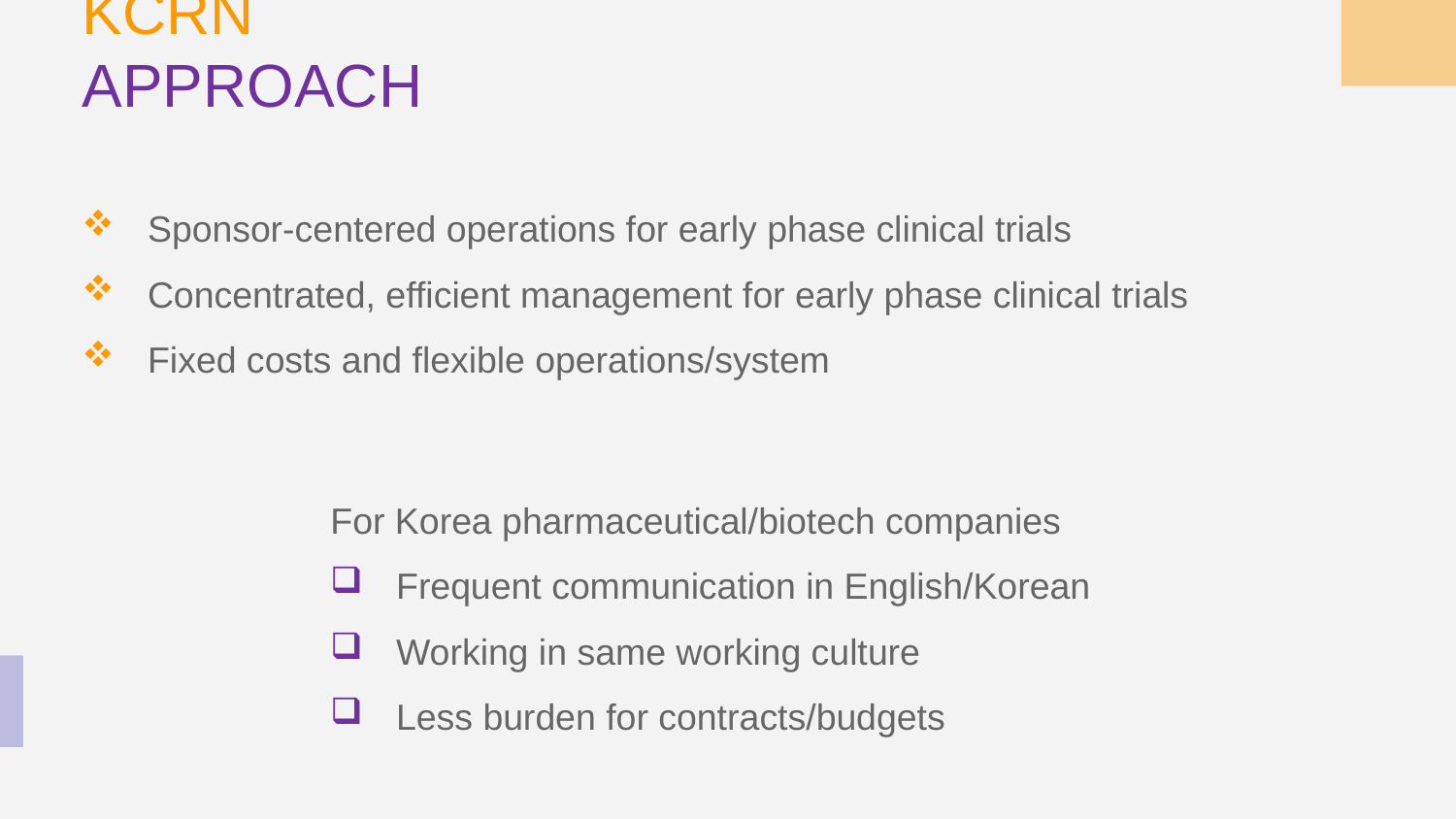

KCRN APPROACH
Sponsor-centered operations for early phase clinical trials
Concentrated, efficient management for early phase clinical trials
Fixed costs and flexible operations/system

For Korea pharmaceutical/biotech companies
Frequent communication in English/Korean
Working in same working culture
Less burden for contracts/budgets